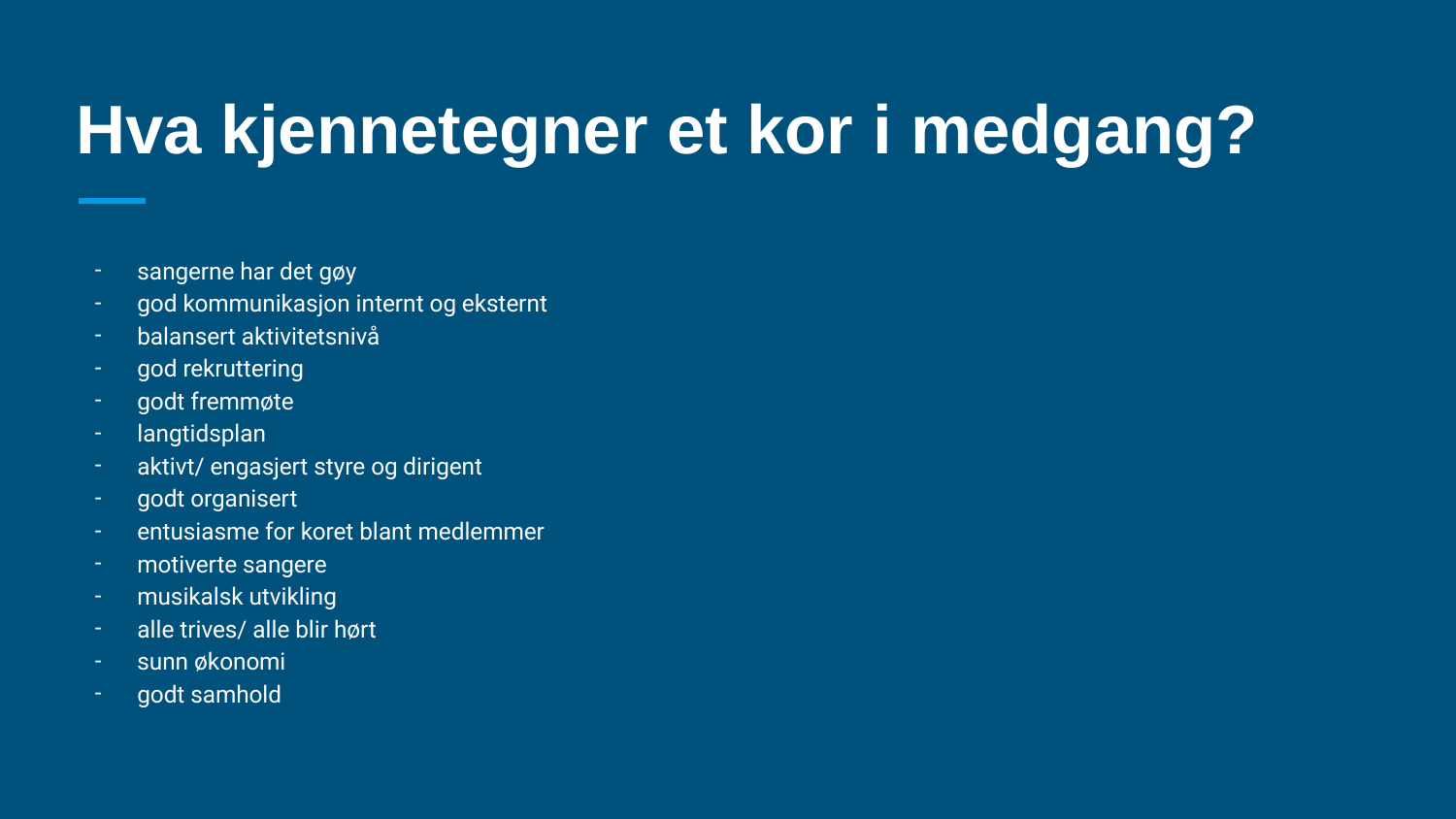

# Hva kjennetegner et kor i medgang?
sangerne har det gøy
god kommunikasjon internt og eksternt
balansert aktivitetsnivå
god rekruttering
godt fremmøte
langtidsplan
aktivt/ engasjert styre og dirigent
godt organisert
entusiasme for koret blant medlemmer
motiverte sangere
musikalsk utvikling
alle trives/ alle blir hørt
sunn økonomi
godt samhold